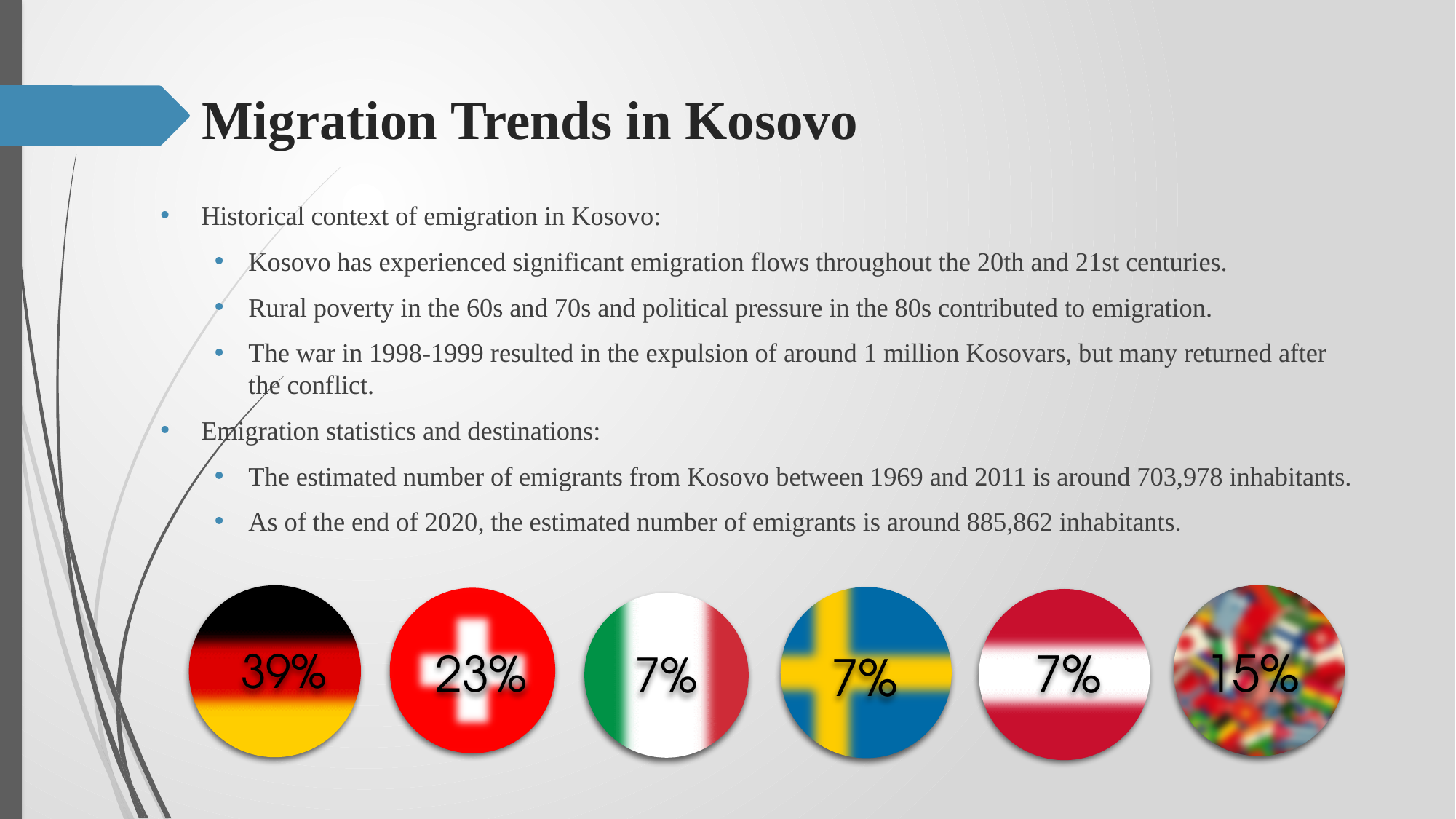

# Migration Trends in Kosovo
Historical context of emigration in Kosovo:
Kosovo has experienced significant emigration flows throughout the 20th and 21st centuries.
Rural poverty in the 60s and 70s and political pressure in the 80s contributed to emigration.
The war in 1998-1999 resulted in the expulsion of around 1 million Kosovars, but many returned after the conflict.
Emigration statistics and destinations:
The estimated number of emigrants from Kosovo between 1969 and 2011 is around 703,978 inhabitants.
As of the end of 2020, the estimated number of emigrants is around 885,862 inhabitants.

15%
7%
7%
23%
7%
39%